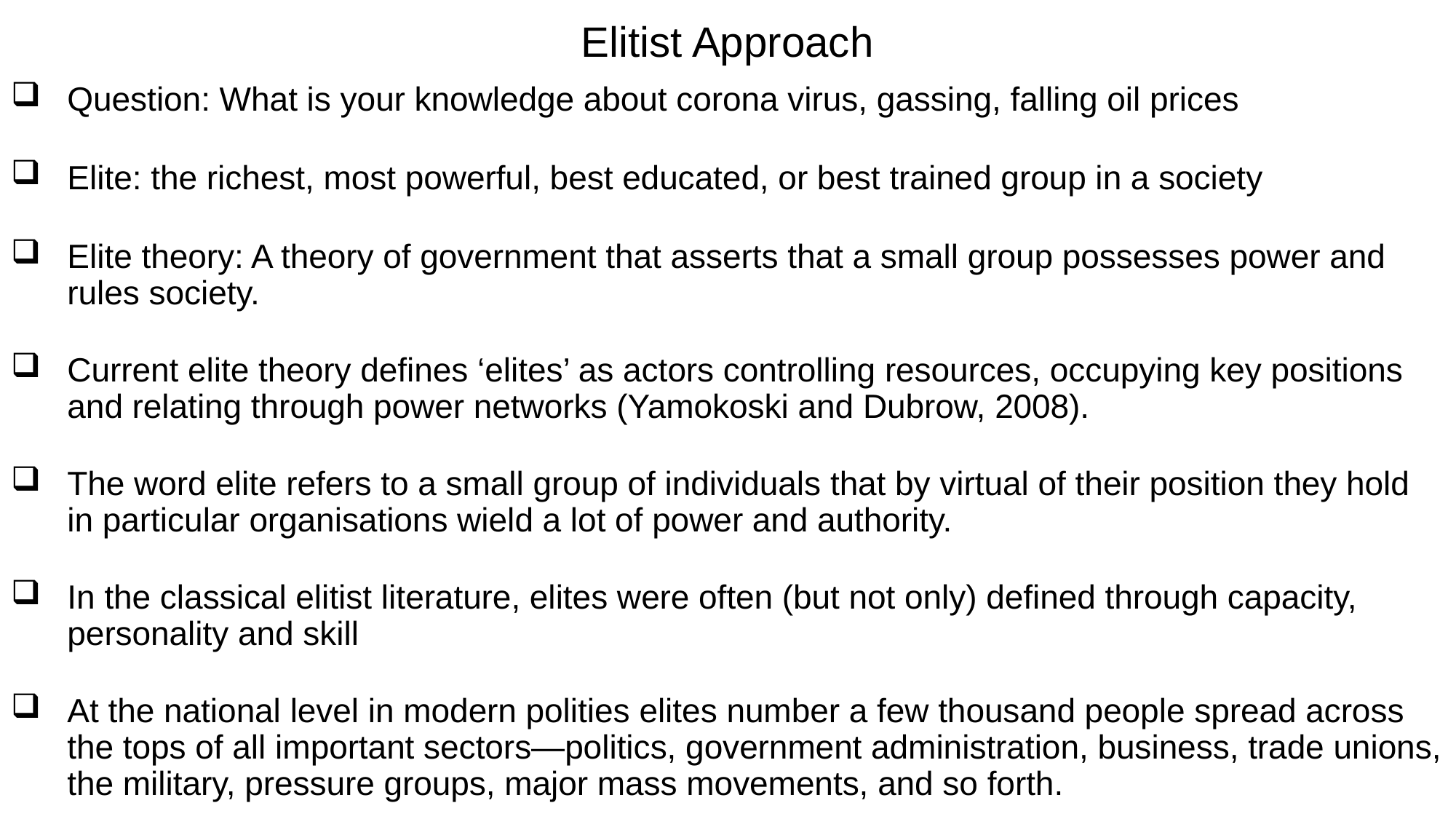

# Elitist Approach
Question: What is your knowledge about corona virus, gassing, falling oil prices

Elite: the richest, most powerful, best educated, or best trained group in a society

Elite theory: A theory of government that asserts that a small group possesses power and rules society.

Current elite theory defines ‘elites’ as actors controlling resources, occupying key positions and relating through power networks (Yamokoski and Dubrow, 2008).

The word elite refers to a small group of individuals that by virtual of their position they hold in particular organisations wield a lot of power and authority.

In the classical elitist literature, elites were often (but not only) defined through capacity, personality and skill

At the national level in modern polities elites number a few thousand people spread across the tops of all important sectors—politics, government administration, business, trade unions, the military, pressure groups, major mass movements, and so forth.